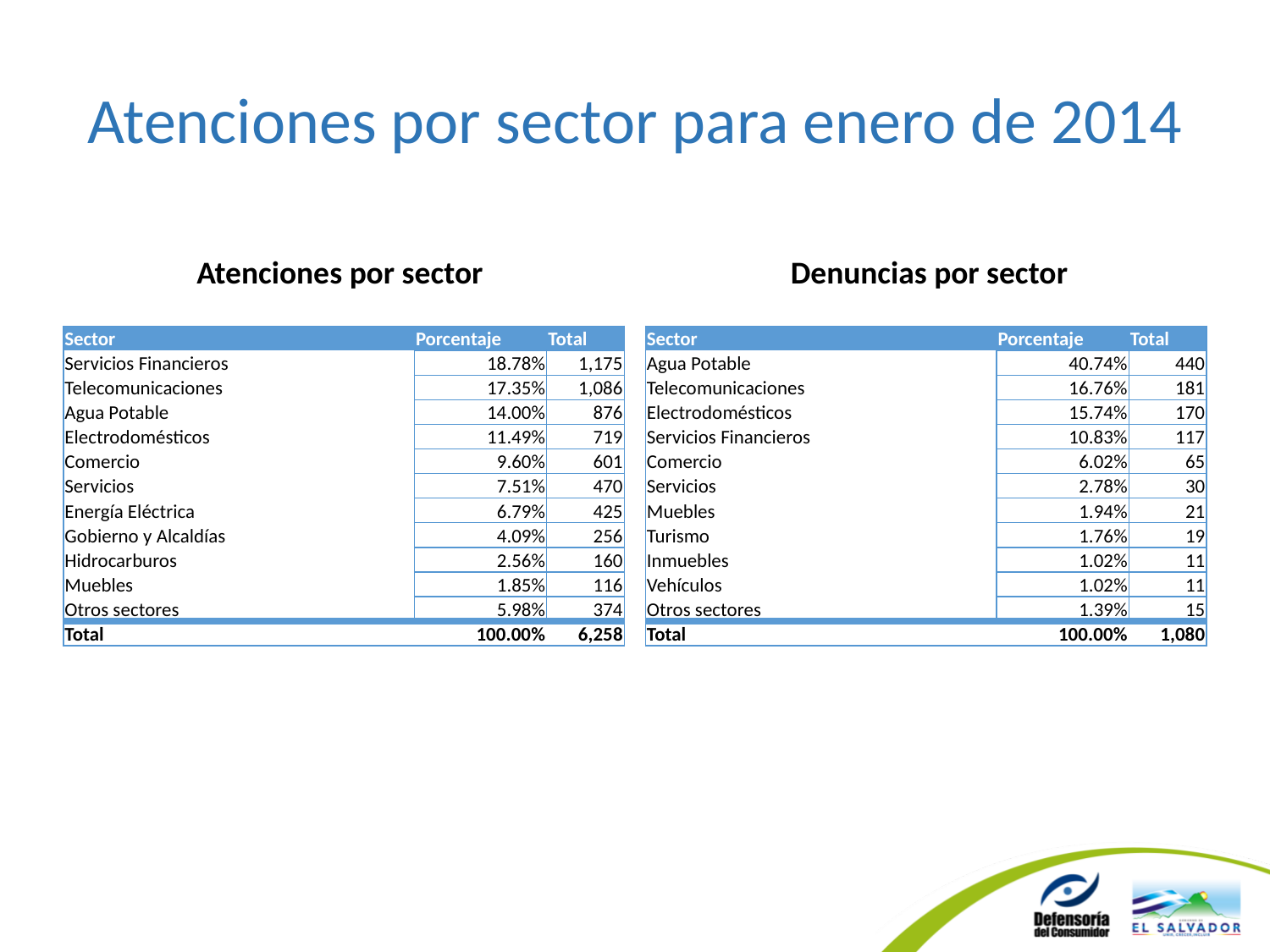

# Atenciones por sector para enero de 2014
Atenciones por sector
Denuncias por sector
| Sector | Porcentaje | Total |
| --- | --- | --- |
| Servicios Financieros | 18.78% | 1,175 |
| Telecomunicaciones | 17.35% | 1,086 |
| Agua Potable | 14.00% | 876 |
| Electrodomésticos | 11.49% | 719 |
| Comercio | 9.60% | 601 |
| Servicios | 7.51% | 470 |
| Energía Eléctrica | 6.79% | 425 |
| Gobierno y Alcaldías | 4.09% | 256 |
| Hidrocarburos | 2.56% | 160 |
| Muebles | 1.85% | 116 |
| Otros sectores | 5.98% | 374 |
| Total | 100.00% | 6,258 |
| Sector | Porcentaje | Total |
| --- | --- | --- |
| Agua Potable | 40.74% | 440 |
| Telecomunicaciones | 16.76% | 181 |
| Electrodomésticos | 15.74% | 170 |
| Servicios Financieros | 10.83% | 117 |
| Comercio | 6.02% | 65 |
| Servicios | 2.78% | 30 |
| Muebles | 1.94% | 21 |
| Turismo | 1.76% | 19 |
| Inmuebles | 1.02% | 11 |
| Vehículos | 1.02% | 11 |
| Otros sectores | 1.39% | 15 |
| Total | 100.00% | 1,080 |